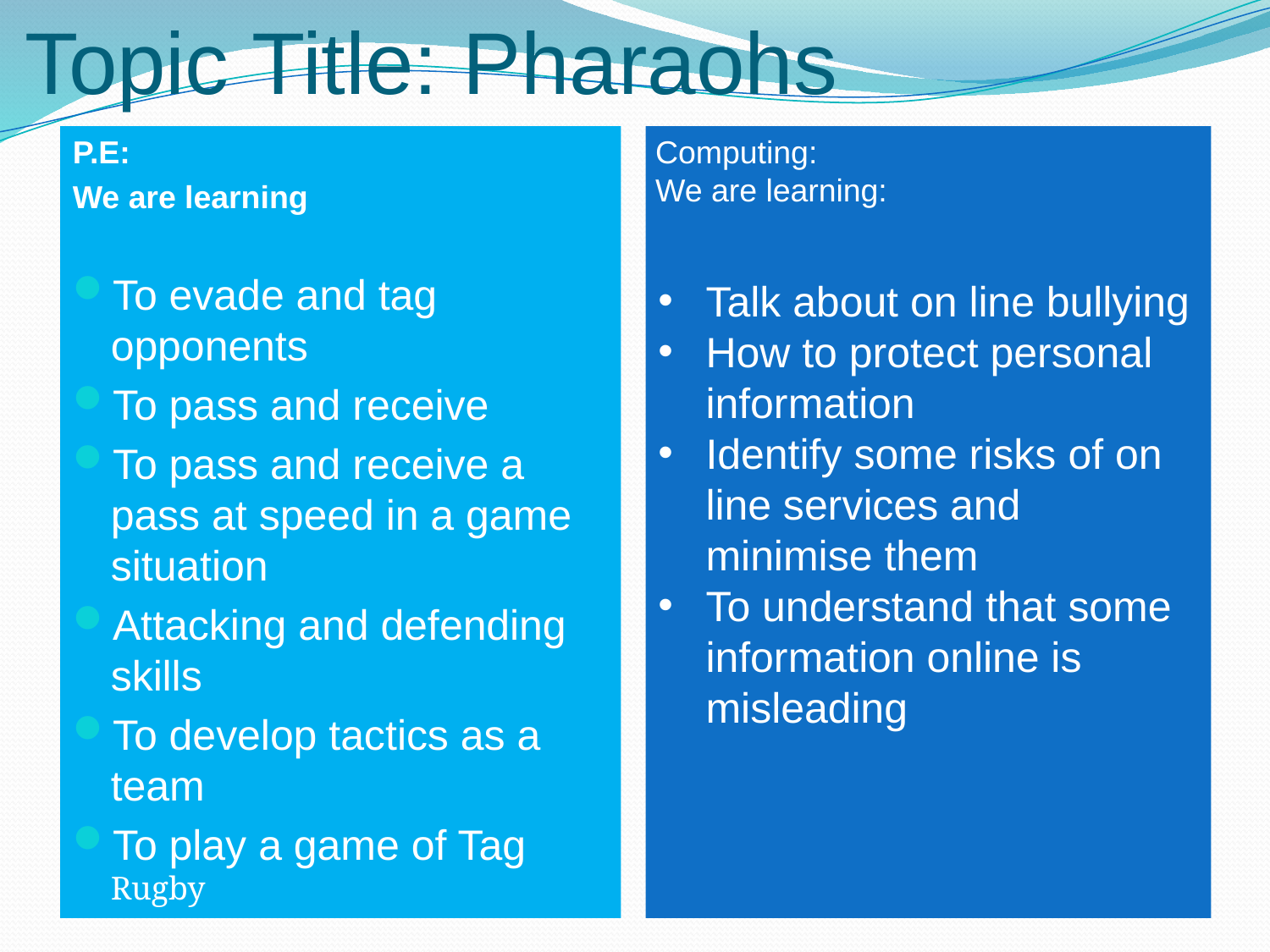

# Topic Title: Pharaohs
P.E:
We are learning

To evade and tag opponents
To pass and receive
To pass and receive a pass at speed in a game situation
Attacking and defending skills
To develop tactics as a team
To play a game of Tag Rugby
Computing:
We are learning:

Talk about on line bullying
How to protect personal information
Identify some risks of on line services and minimise them
To understand that some information online is misleading